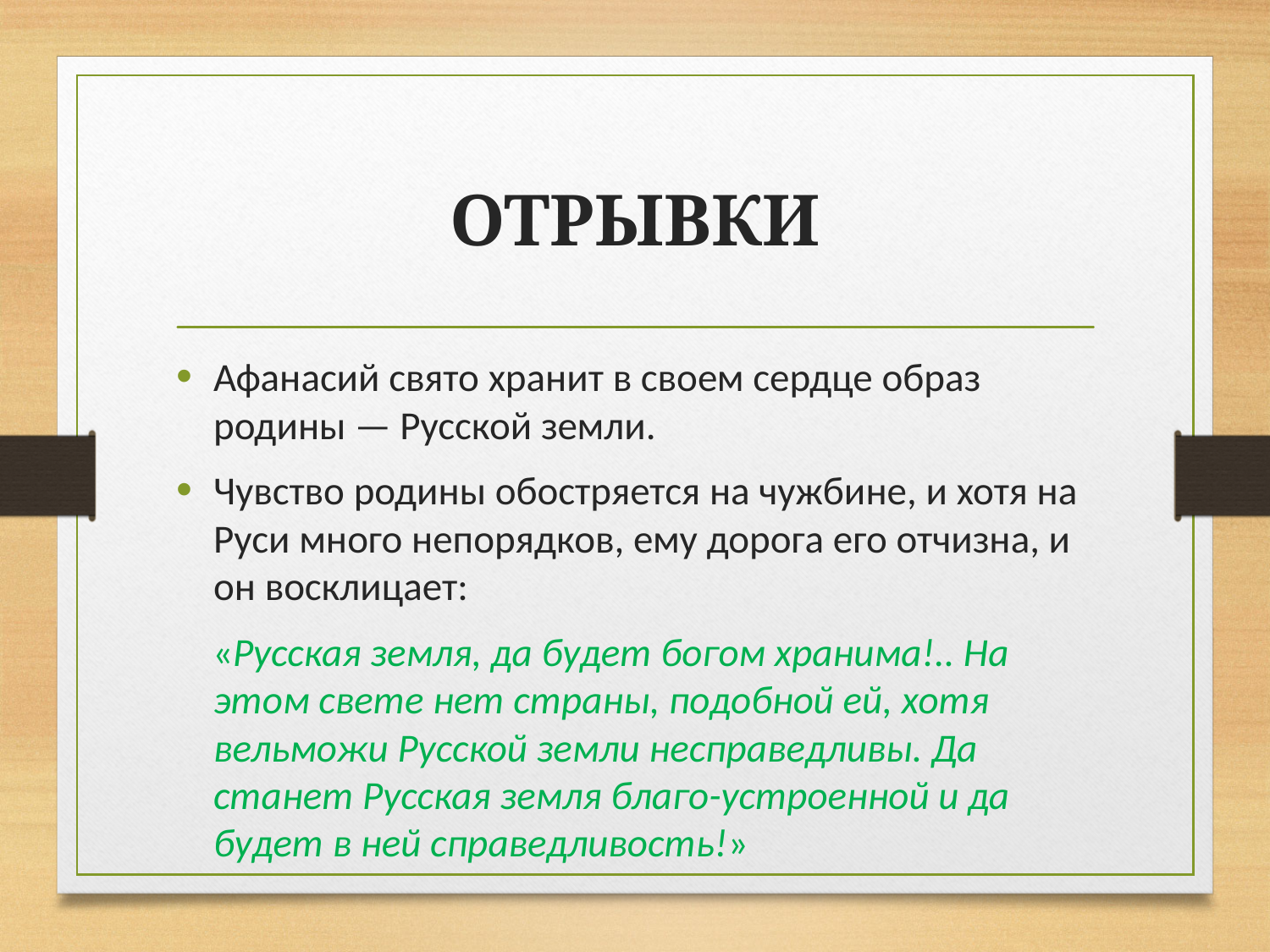

# ОТРЫВКИ
Афанасий свято хранит в своем сердце образ родины — Русской земли.
Чувство родины обостряется на чужбине, и хотя на Руси много непорядков, ему дорога его отчизна, и он восклицает:
    «Русская земля, да будет богом хранима!.. На этом свете нет страны, подобной ей, хотя вельможи Русской земли несправедливы. Да станет Русская земля благо-устроенной и да будет в ней справедливость!»